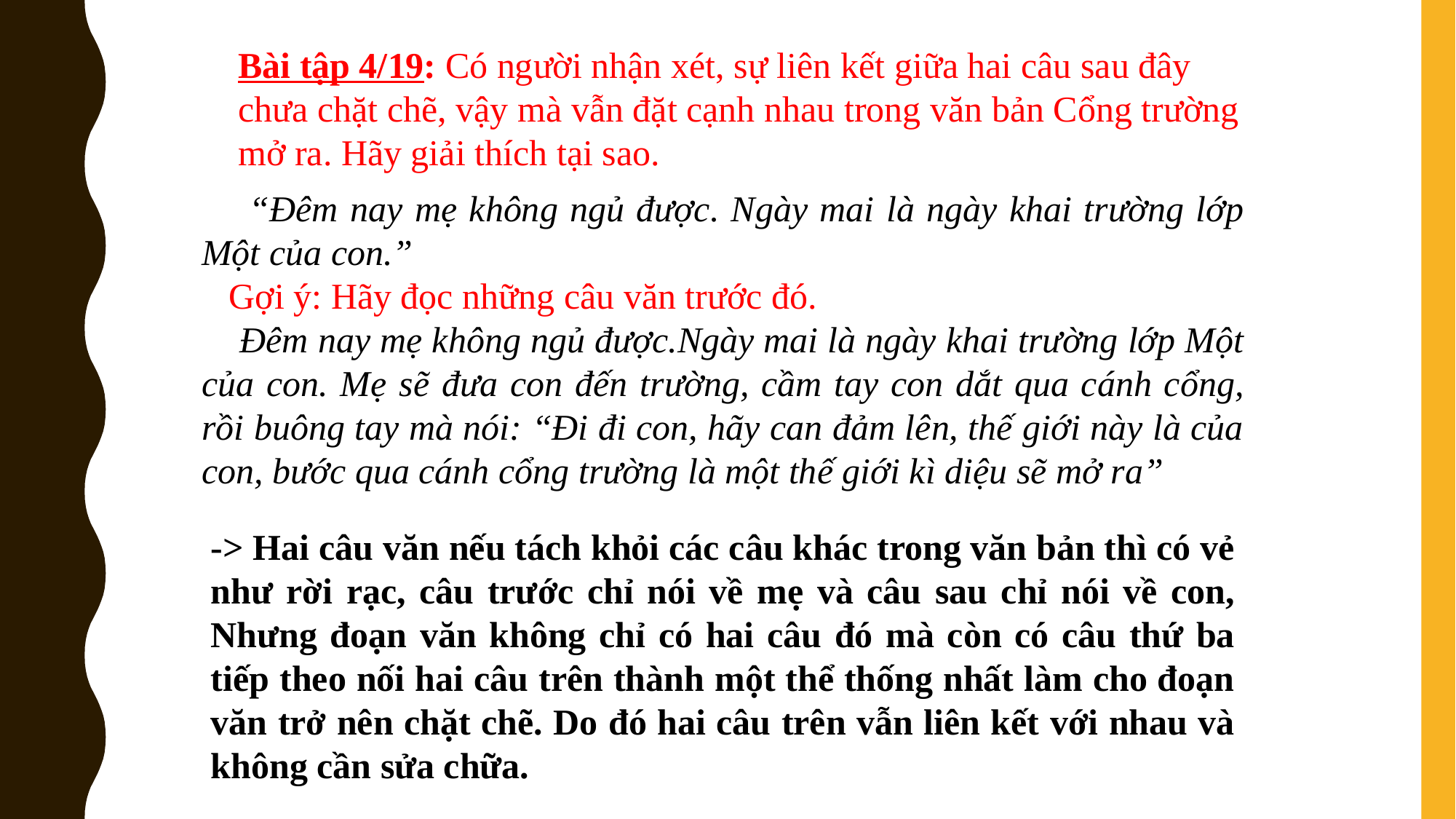

Bài tập 4/19: Có người nhận xét, sự liên kết giữa hai câu sau đây chưa chặt chẽ, vậy mà vẫn đặt cạnh nhau trong văn bản Cổng trường mở ra. Hãy giải thích tại sao.
    “Đêm nay mẹ không ngủ được. Ngày mai là ngày khai trường lớp Một của con.”
   Gợi ý: Hãy đọc những câu văn trước đó.
    Đêm nay mẹ không ngủ được.Ngày mai là ngày khai trường lớp Một của con. Mẹ sẽ đưa con đến trường, cầm tay con dắt qua cánh cổng, rồi buông tay mà nói: “Đi đi con, hãy can đảm lên, thế giới này là của con, bước qua cánh cổng trường là một thế giới kì diệu sẽ mở ra”

-> Hai câu văn nếu tách khỏi các câu khác trong văn bản thì có vẻ như rời rạc, câu trước chỉ nói về mẹ và câu sau chỉ nói về con, Nhưng đoạn văn không chỉ có hai câu đó mà còn có câu thứ ba tiếp theo nối hai câu trên thành một thể thống nhất làm cho đoạn văn trở nên chặt chẽ. Do đó hai câu trên vẫn liên kết với nhau và không cần sửa chữa.